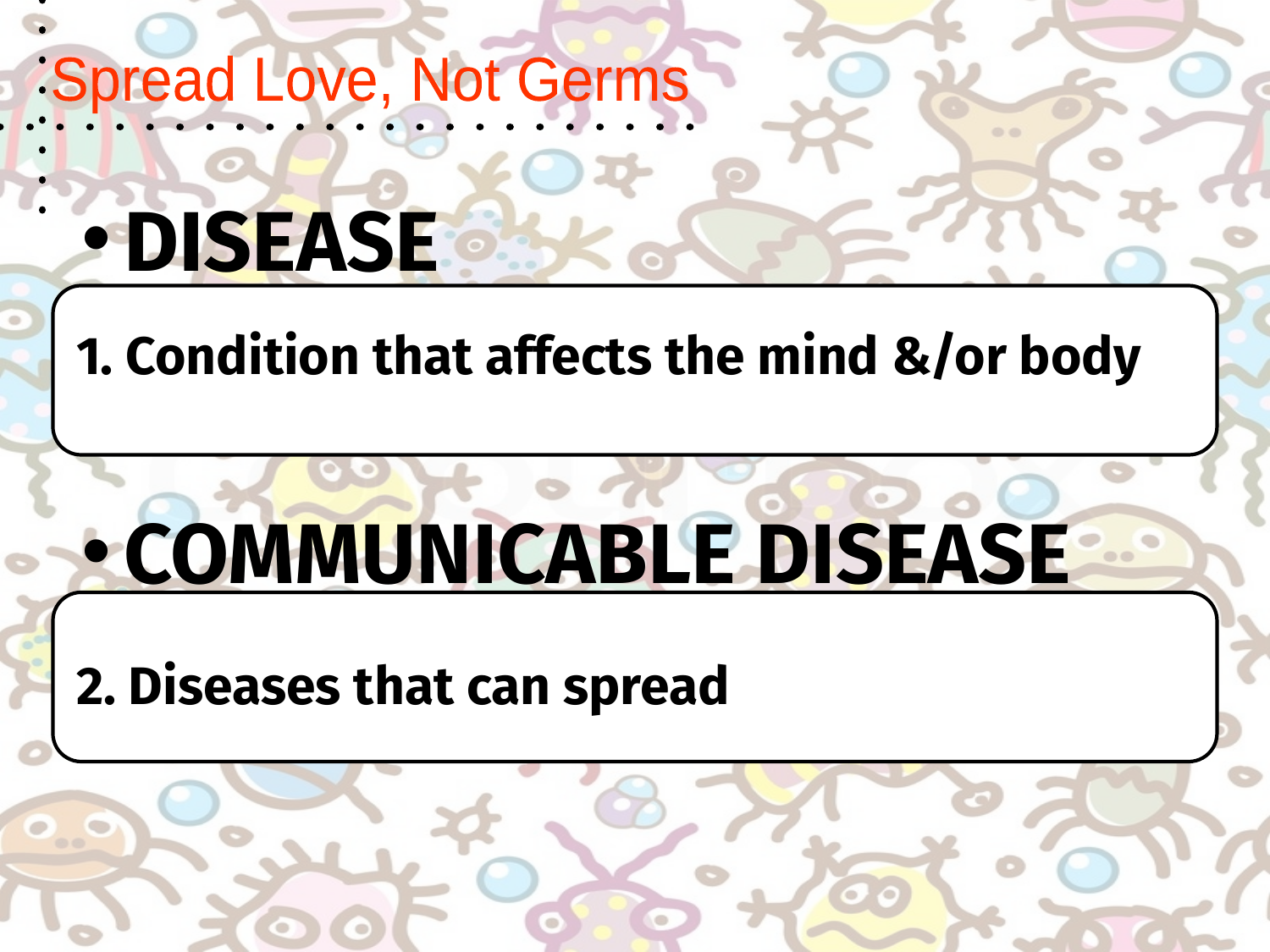

Spread Love, Not Germs
DISEASE

1. Condition that affects the mind &/or body

COMMUNICABLE DISEASE

2. Diseases that can spread